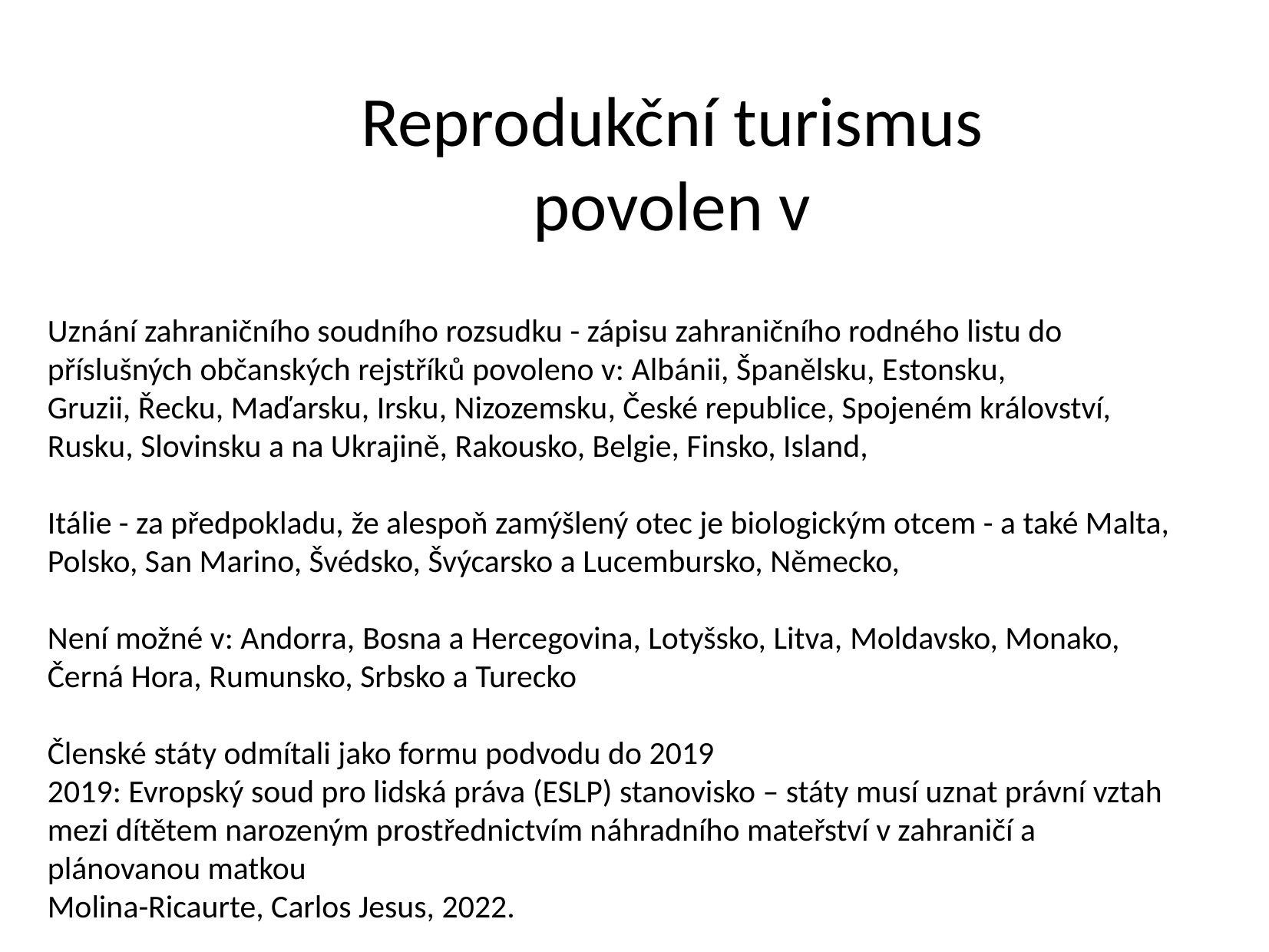

# Reprodukční turismus povolen v
Uznání zahraničního soudního rozsudku - zápisu zahraničního rodného listu do příslušných občanských rejstříků povoleno v: Albánii, Španělsku, Estonsku,
Gruzii, Řecku, Maďarsku, Irsku, Nizozemsku, České republice, Spojeném království,
Rusku, Slovinsku a na Ukrajině, Rakousko, Belgie, Finsko, Island,

Itálie - za předpokladu, že alespoň zamýšlený otec je biologickým otcem - a také Malta, Polsko, San Marino, Švédsko, Švýcarsko a Lucembursko, Německo,

Není možné v: Andorra, Bosna a Hercegovina, Lotyšsko, Litva, Moldavsko, Monako, Černá Hora, Rumunsko, Srbsko a Turecko

Členské státy odmítali jako formu podvodu do 2019
2019: Evropský soud pro lidská práva (ESLP) stanovisko – státy musí uznat právní vztah mezi dítětem narozeným prostřednictvím náhradního mateřství v zahraničí a plánovanou matkou
Molina-Ricaurte, Carlos Jesus, 2022.